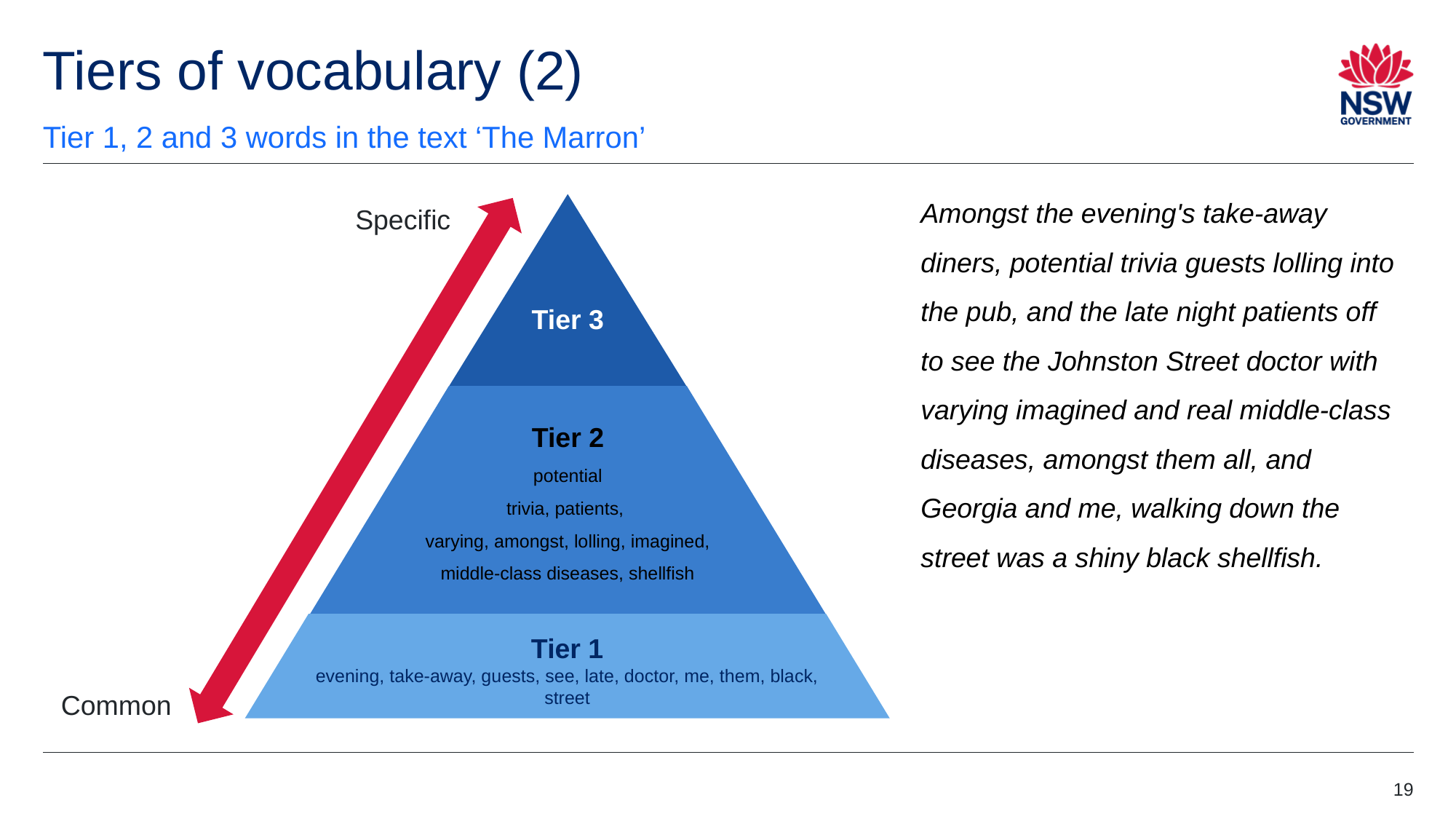

# Tiers of vocabulary (2)
Tier 1, 2 and 3 words in the text ‘The Marron’

Tier 3
Specific
Tier 2
potential
trivia, patients,
varying, amongst, lolling, imagined, middle-class diseases, shellfish
Tier 1
evening, take-away, guests, see, late, doctor, me, them, black, street
Common
Amongst the evening's take-away diners, potential trivia guests lolling into the pub, and the late night patients off to see the Johnston Street doctor with varying imagined and real middle-class diseases, amongst them all, and Georgia and me, walking down the street was a shiny black shellfish.
19